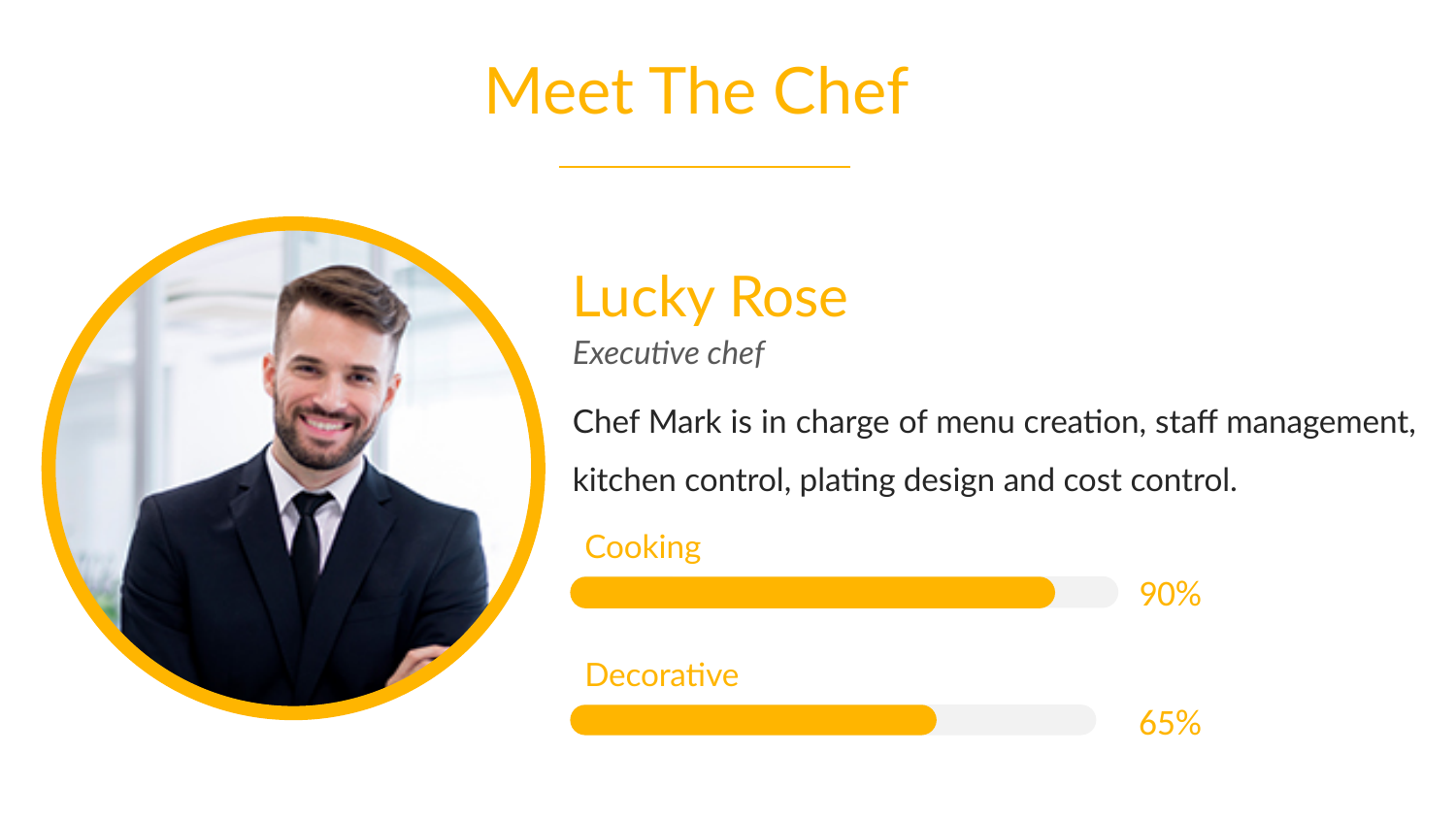

Meet The Chef

Lucky Rose
Executive chef
Chef Mark is in charge of menu creation, staff management, kitchen control, plating design and cost control.
Cooking
90%

Decorative
65%